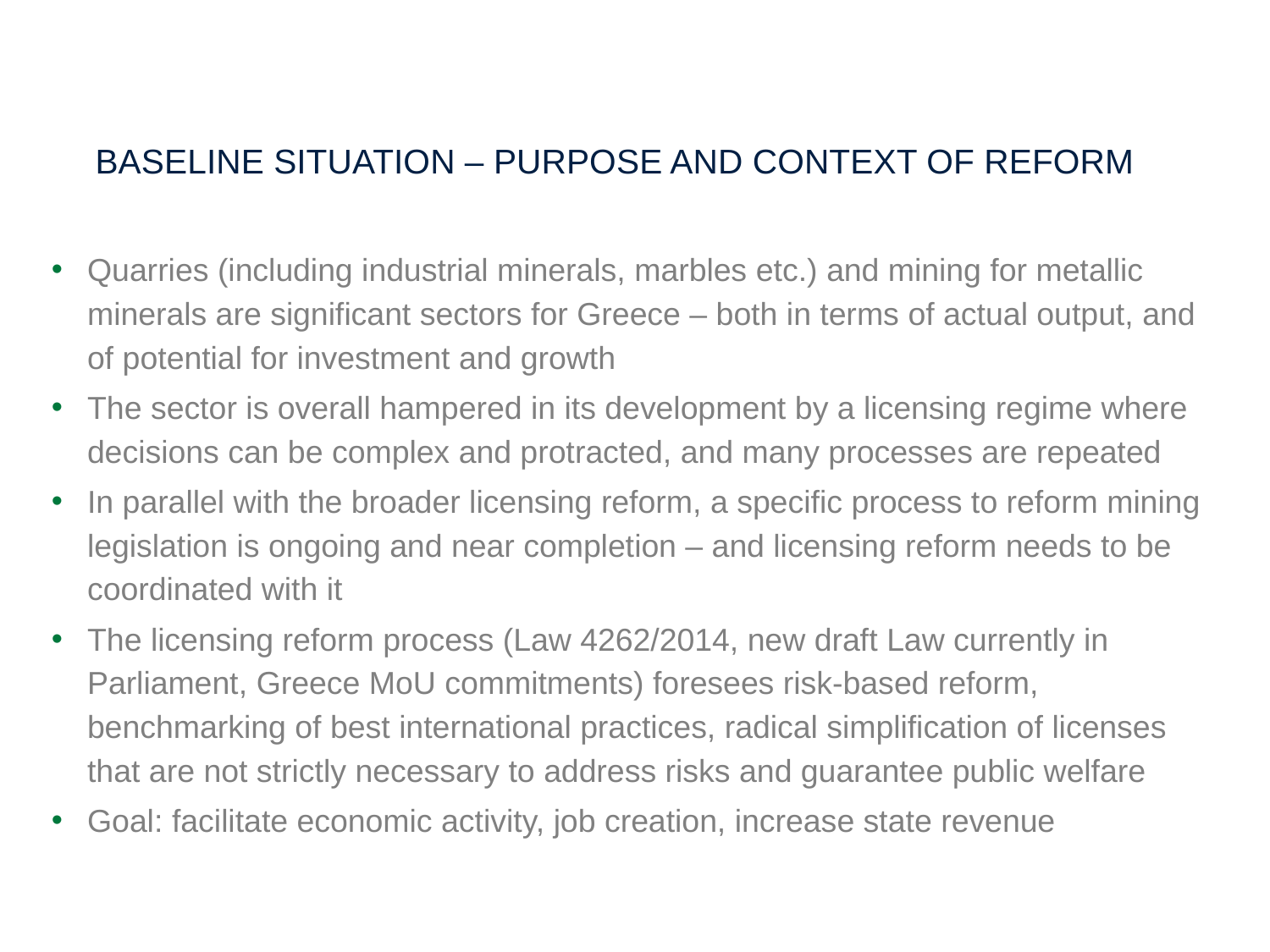

# Baseline situation – purpose and context of reform
Quarries (including industrial minerals, marbles etc.) and mining for metallic minerals are significant sectors for Greece – both in terms of actual output, and of potential for investment and growth
The sector is overall hampered in its development by a licensing regime where decisions can be complex and protracted, and many processes are repeated
In parallel with the broader licensing reform, a specific process to reform mining legislation is ongoing and near completion – and licensing reform needs to be coordinated with it
The licensing reform process (Law 4262/2014, new draft Law currently in Parliament, Greece MoU commitments) foresees risk-based reform, benchmarking of best international practices, radical simplification of licenses that are not strictly necessary to address risks and guarantee public welfare
Goal: facilitate economic activity, job creation, increase state revenue